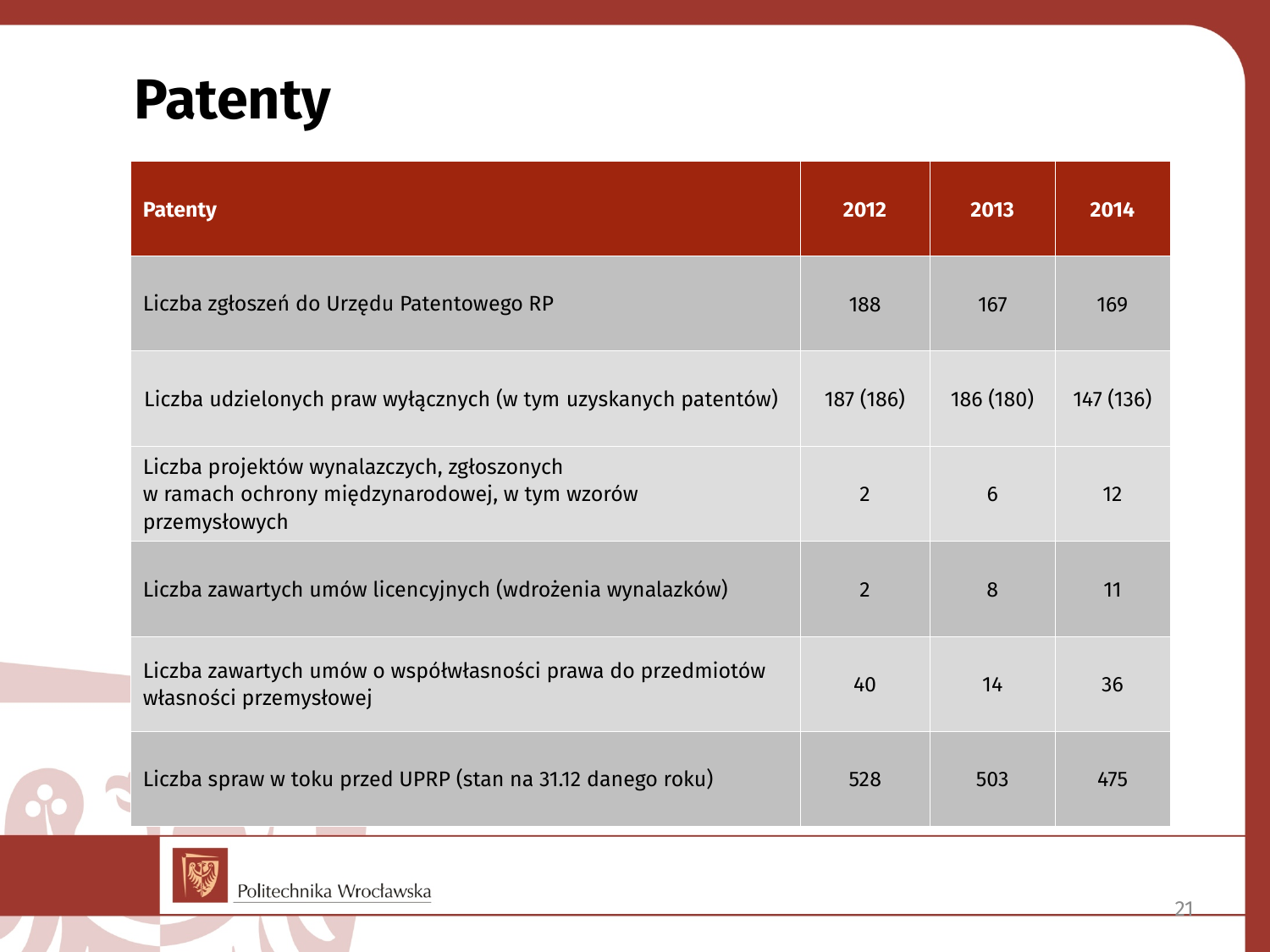

# Patenty
| Patenty | 2012 | 2013 | 2014 |
| --- | --- | --- | --- |
| Liczba zgłoszeń do Urzędu Patentowego RP | 188 | 167 | 169 |
| Liczba udzielonych praw wyłącznych (w tym uzyskanych patentów) | 187 (186) | 186 (180) | 147 (136) |
| Liczba projektów wynalazczych, zgłoszonych w ramach ochrony międzynarodowej, w tym wzorów przemysłowych | 2 | 6 | 12 |
| Liczba zawartych umów licencyjnych (wdrożenia wynalazków) | 2 | 8 | 11 |
| Liczba zawartych umów o współwłasności prawa do przedmiotów własności przemysłowej | 40 | 14 | 36 |
| Liczba spraw w toku przed UPRP (stan na 31.12 danego roku) | 528 | 503 | 475 |
21